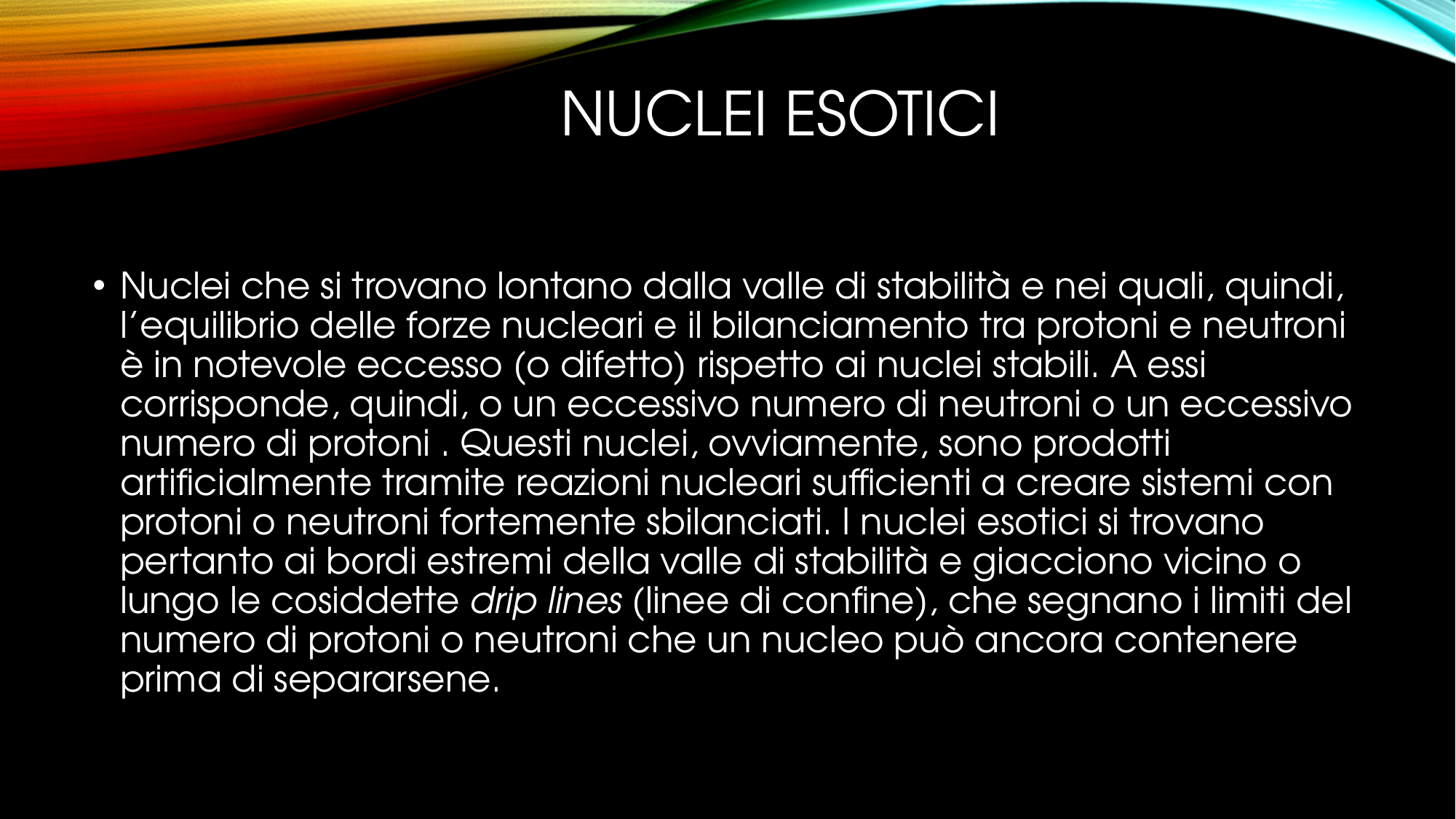

# Nuclei esotici
Nuclei che si trovano lontano dalla valle di stabilità e nei quali, quindi, l’equilibrio delle forze nucleari e il bilanciamento tra protoni e neutroni è in notevole eccesso (o difetto) rispetto ai nuclei stabili. A essi corrisponde, quindi, o un eccessivo numero di neutroni o un eccessivo numero di protoni . Questi nuclei, ovviamente, sono prodotti artificialmente tramite reazioni nucleari sufficienti a creare sistemi con protoni o neutroni fortemente sbilanciati. I nuclei esotici si trovano pertanto ai bordi estremi della valle di stabilità e giacciono vicino o lungo le cosiddette drip lines (linee di confine), che segnano i limiti del numero di protoni o neutroni che un nucleo può ancora contenere prima di separarsene.